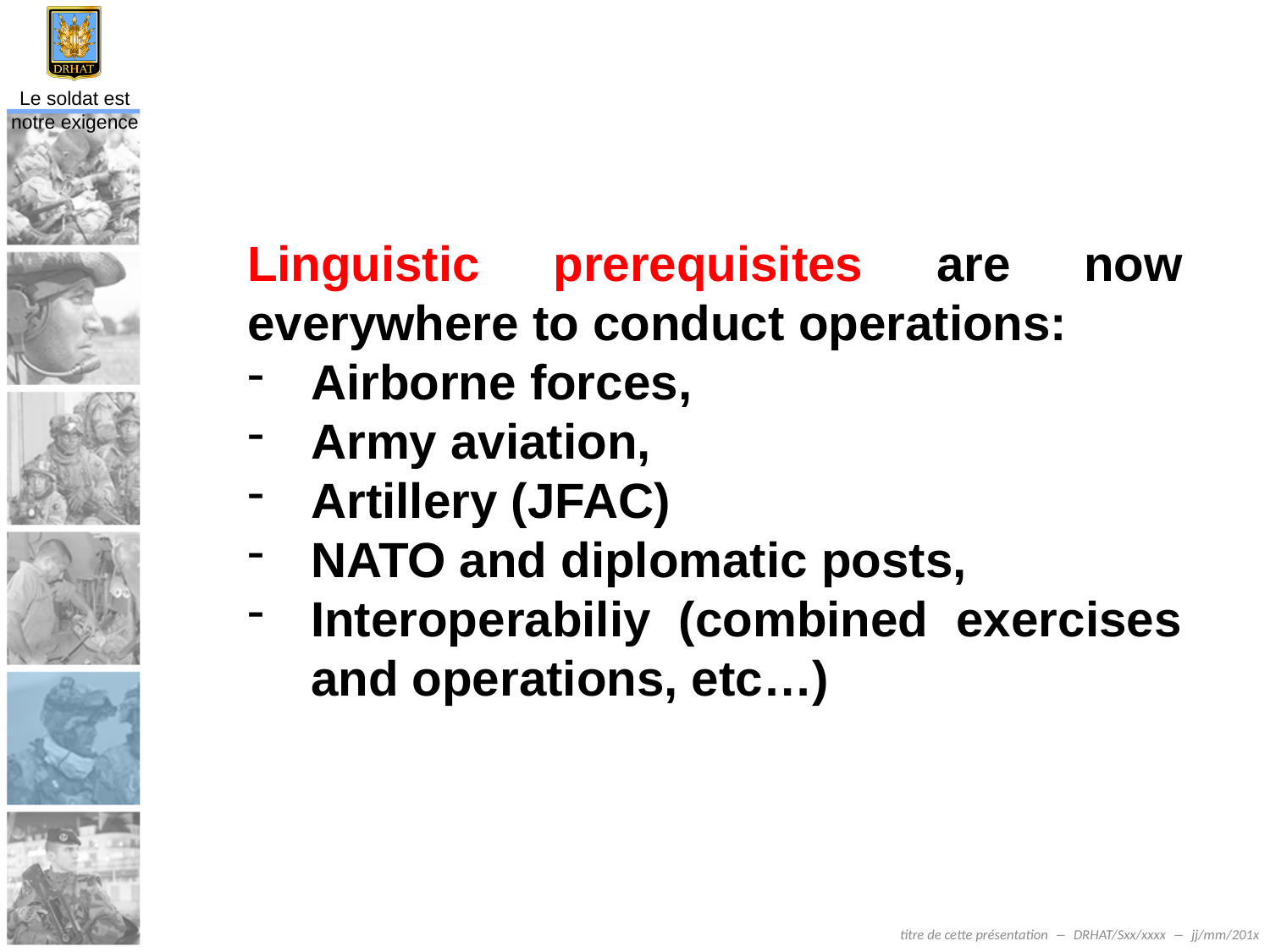

Linguistic prerequisites are now everywhere to conduct operations:
Airborne forces,
Army aviation,
Artillery (JFAC)
NATO and diplomatic posts,
Interoperabiliy (combined exercises and operations, etc…)
titre de cette présentation  ―  DRHAT/Sxx/xxxx  ―  jj/mm/201x